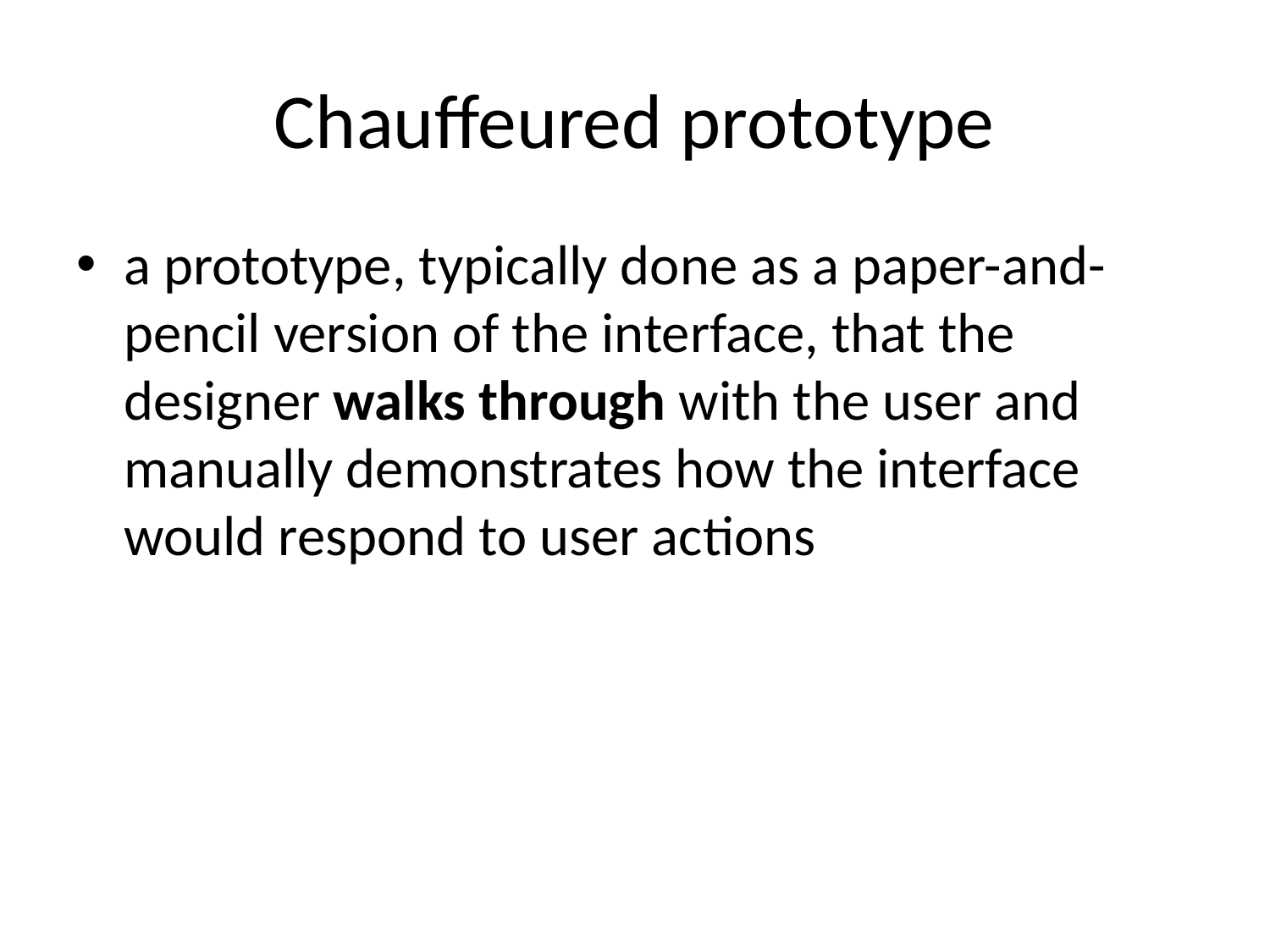

# Chauffeured prototype
a prototype, typically done as a paper-and-pencil version of the interface, that the designer walks through with the user and manually demonstrates how the interface would respond to user actions